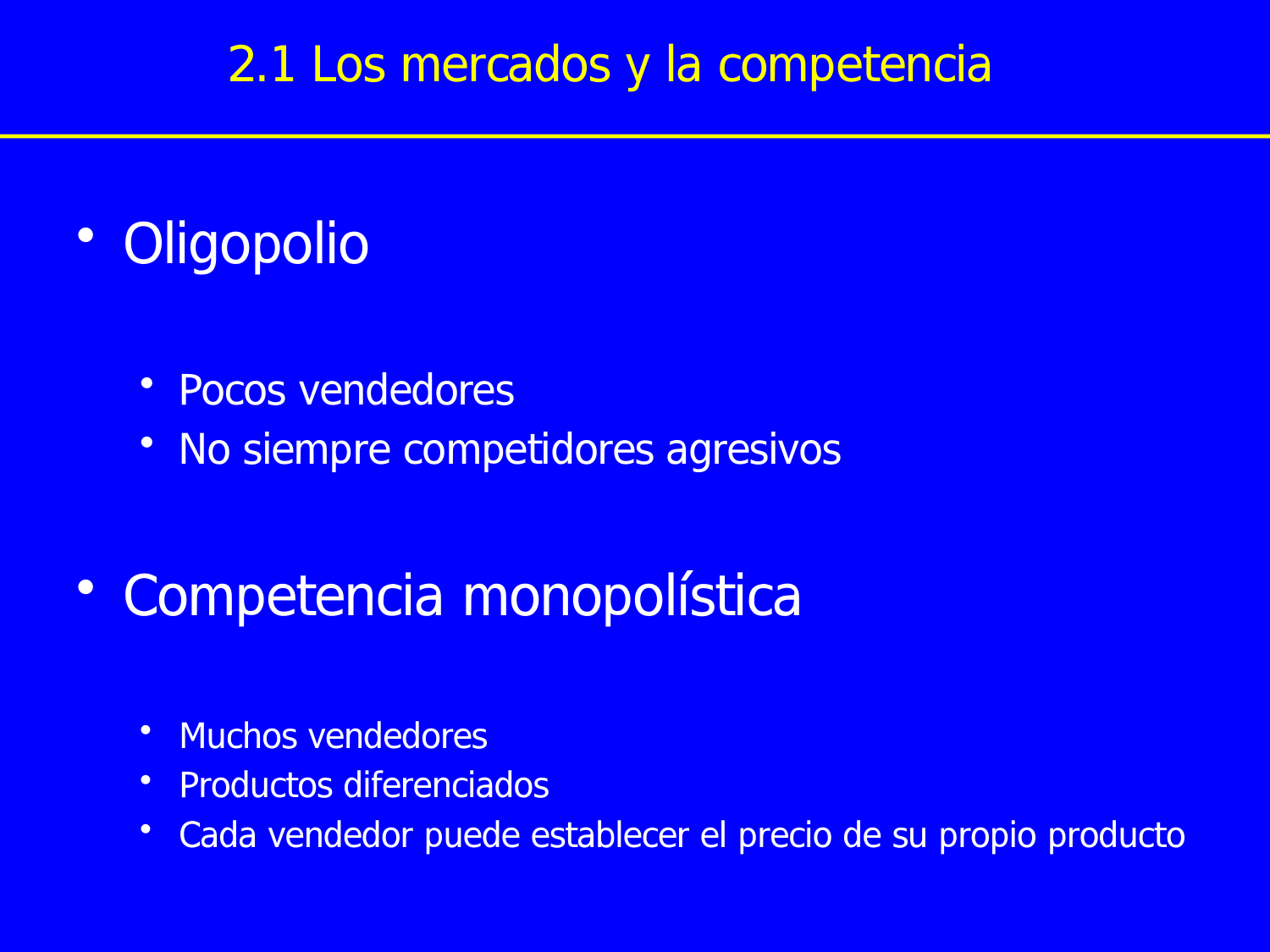

2.1 Los mercados y la competencia

Oligopolio

Pocos vendedores
No siempre competidores agresivos

Competencia monopolística

Muchos vendedores
Productos diferenciados
Cada vendedor puede establecer el precio de su propio producto